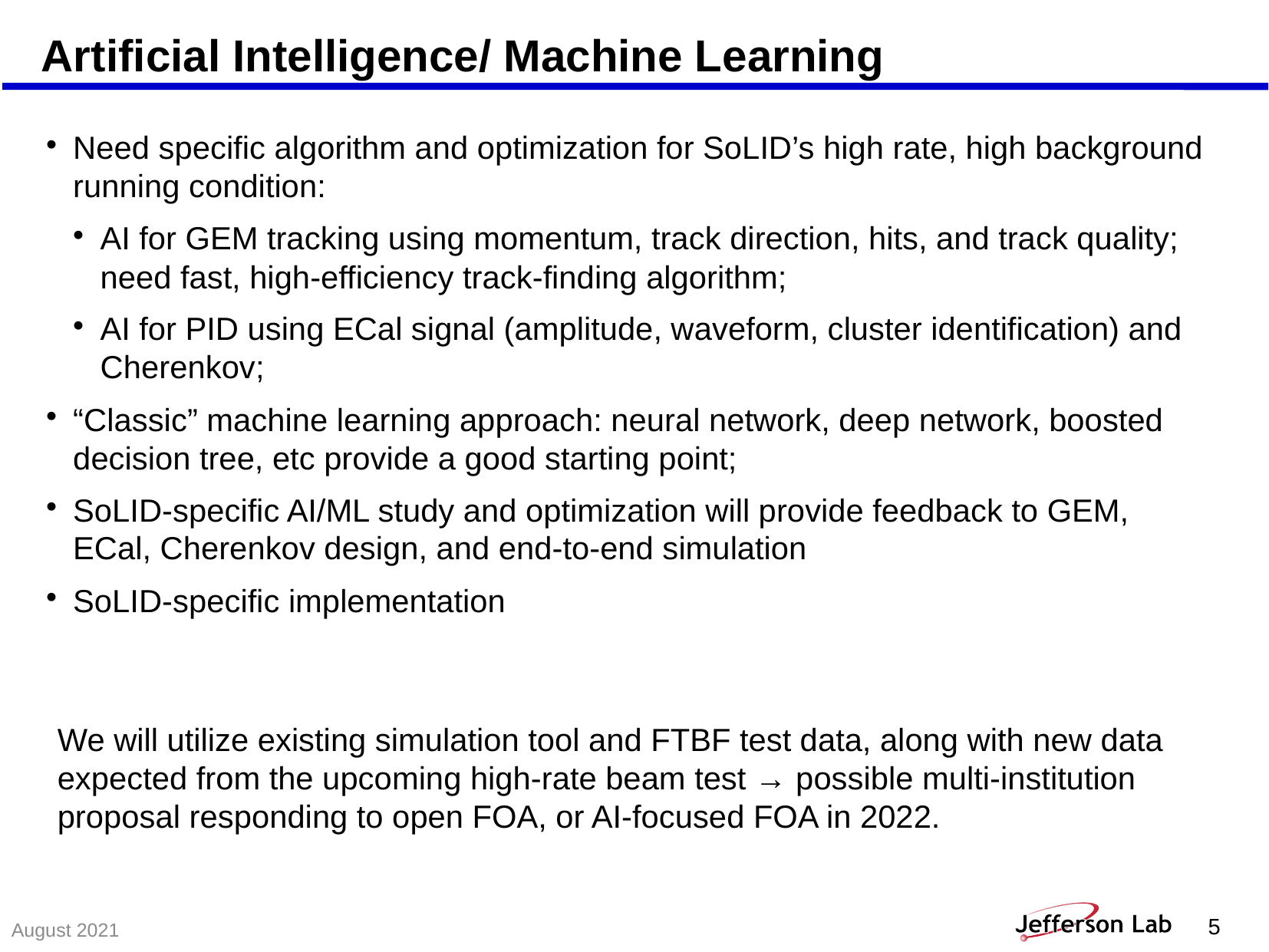

Artificial Intelligence/ Machine Learning
Need specific algorithm and optimization for SoLID’s high rate, high background running condition:
AI for GEM tracking using momentum, track direction, hits, and track quality; need fast, high-efficiency track-finding algorithm;
AI for PID using ECal signal (amplitude, waveform, cluster identification) and Cherenkov;
“Classic” machine learning approach: neural network, deep network, boosted decision tree, etc provide a good starting point;
SoLID-specific AI/ML study and optimization will provide feedback to GEM, ECal, Cherenkov design, and end-to-end simulation
SoLID-specific implementation
We will utilize existing simulation tool and FTBF test data, along with new data expected from the upcoming high-rate beam test → possible multi-institution proposal responding to open FOA, or AI-focused FOA in 2022.